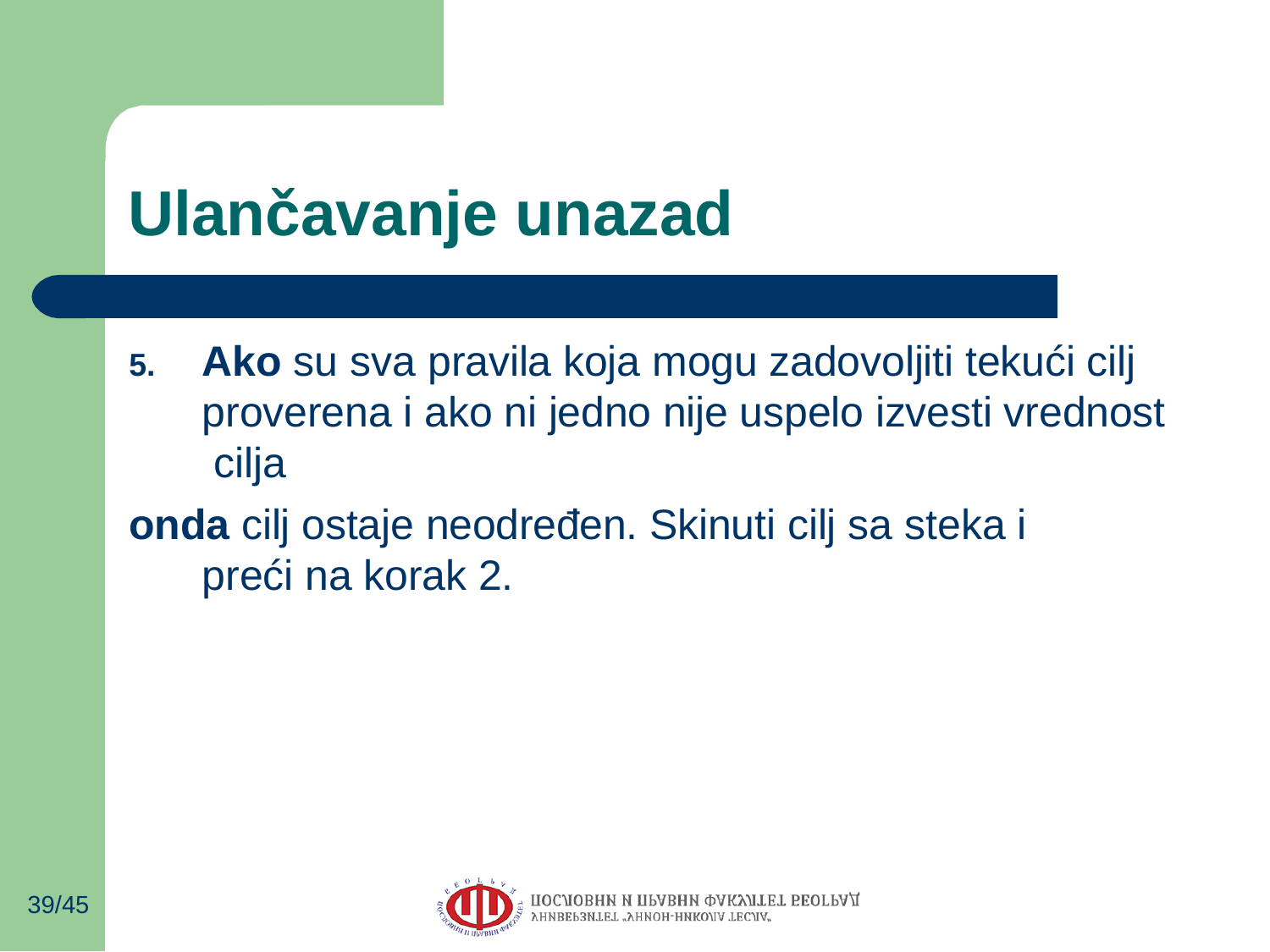

# Ulančavanje unazad
5.	Ako su sva pravila koja mogu zadovoljiti tekući cilj  proverena i ako ni jedno nije uspelo izvesti vrednost  cilja
onda cilj ostaje neodređen. Skinuti cilj sa steka i  preći na korak 2.
39/45